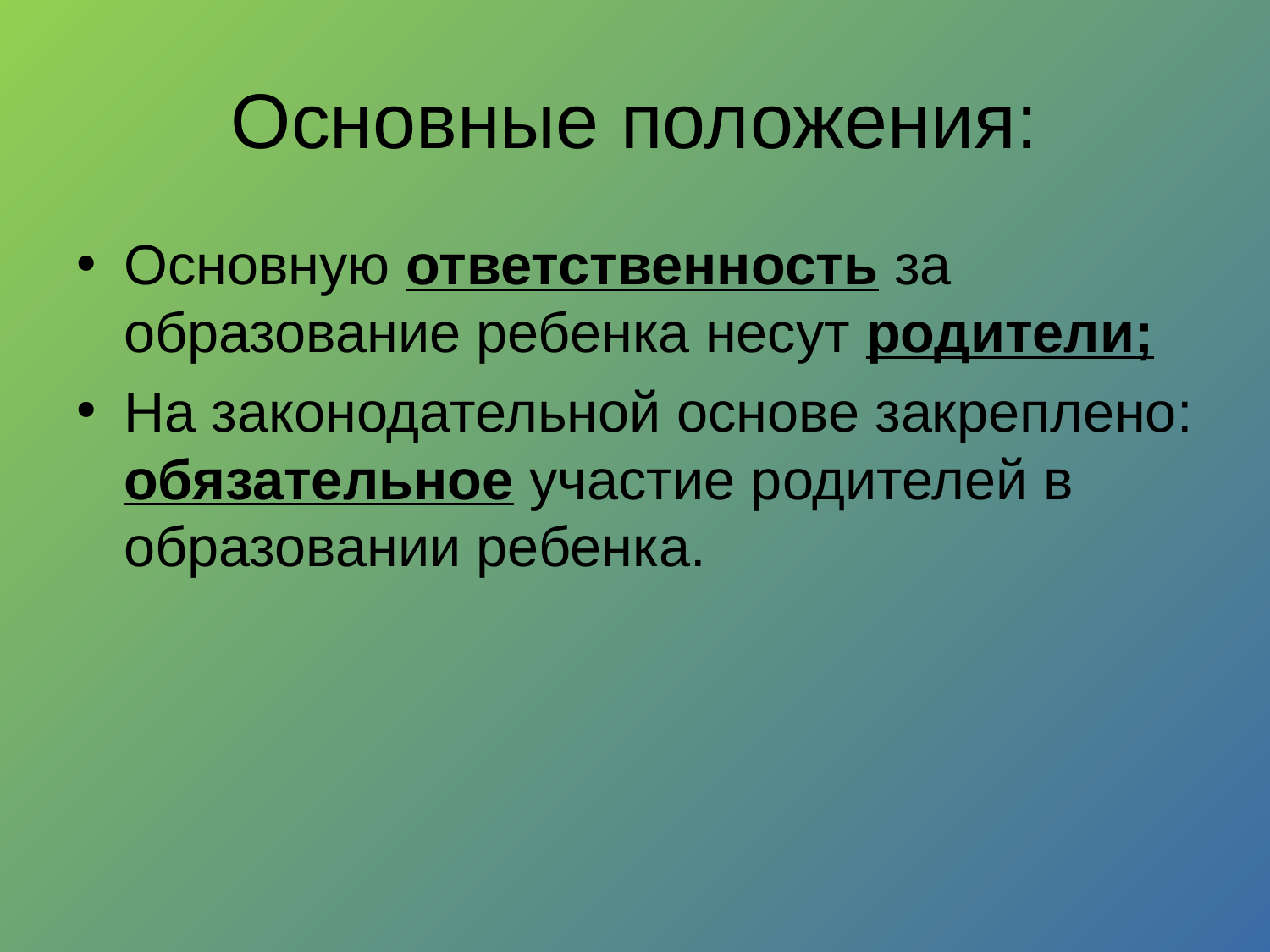

# Основные положения:
Основную ответственность за образование ребенка несут родители;
На законодательной основе закреплено: обязательное участие родителей в образовании ребенка.